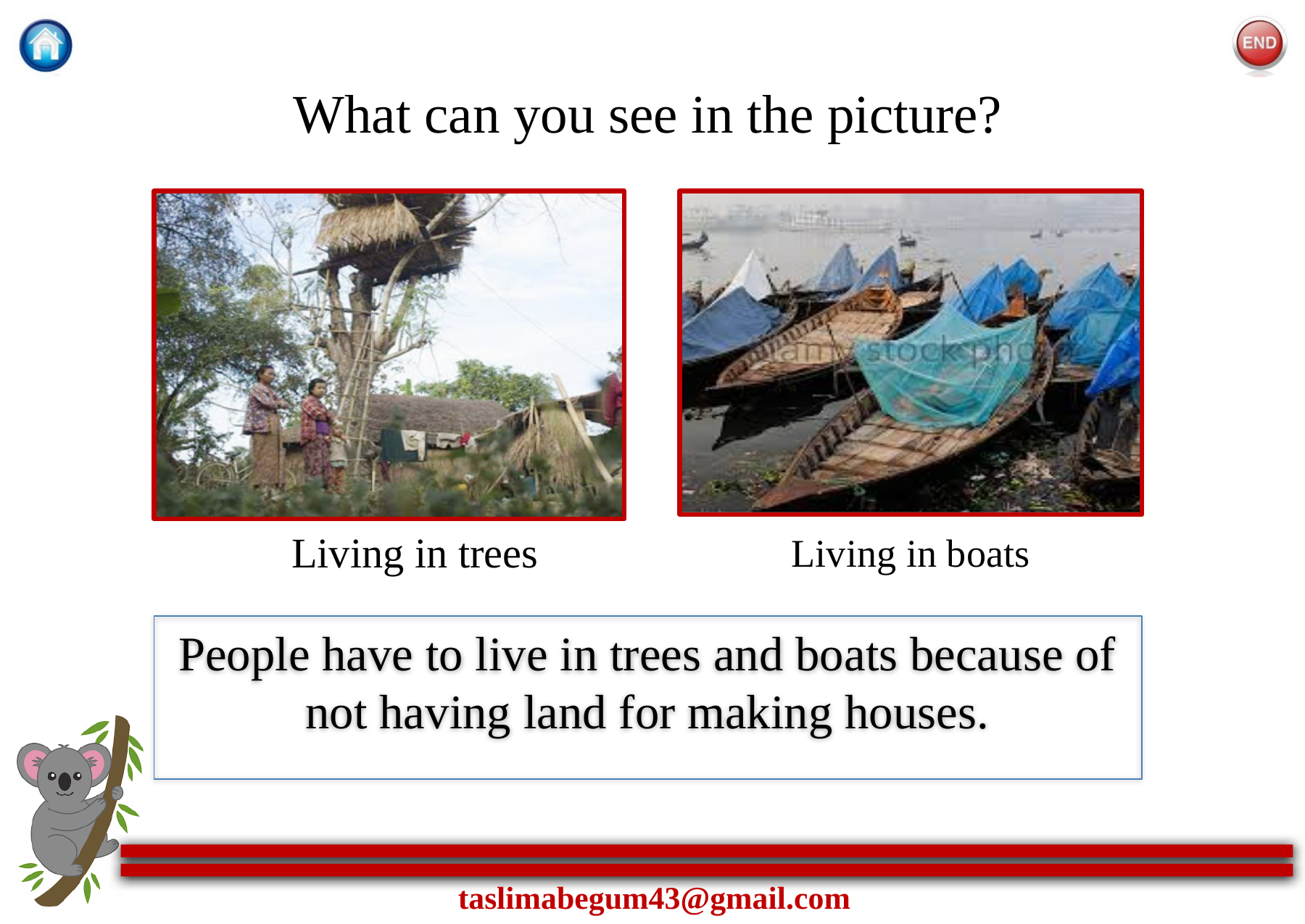

What can you see in the picture?

Living in boats
Living in trees
People have to live in trees and boats because of not having land for making houses.